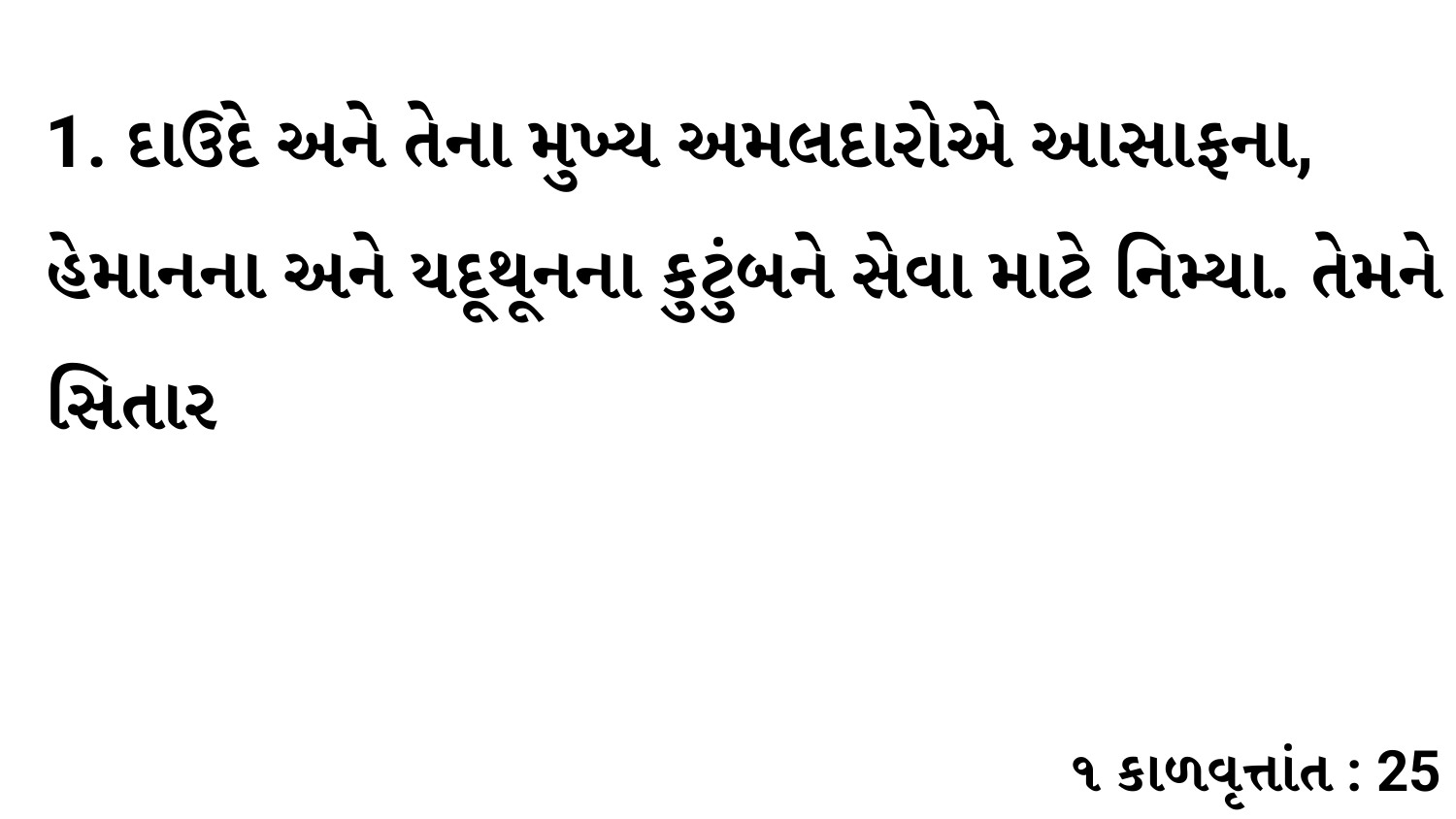

1. દાઉદે અને તેના મુખ્ય અમલદારોએ આસાફના, હેમાનના અને યદૂથૂનના કુટુંબને સેવા માટે નિમ્યા. તેમને સિતાર
૧ કાળવૃત્તાંત : 25